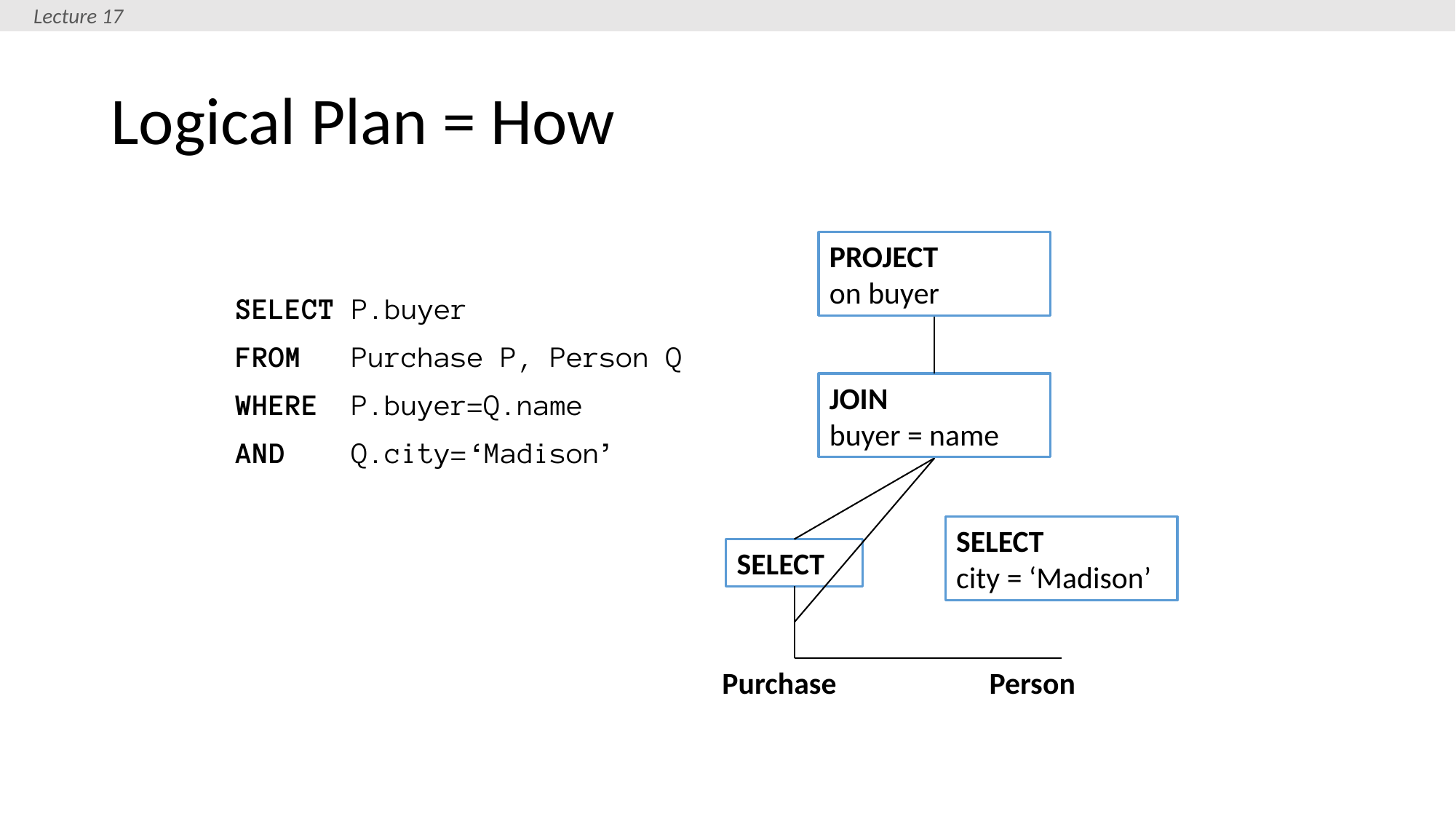

Lecture 17
# Logical Plan = How
PROJECT
on buyer
SELECT P.buyer
FROM   Purchase P, Person Q
WHERE  P.buyer=Q.name
AND    Q.city=‘Madison’

JOIN
buyer = name
SELECT
city = ‘Madison’
SELECT
Purchase
Person